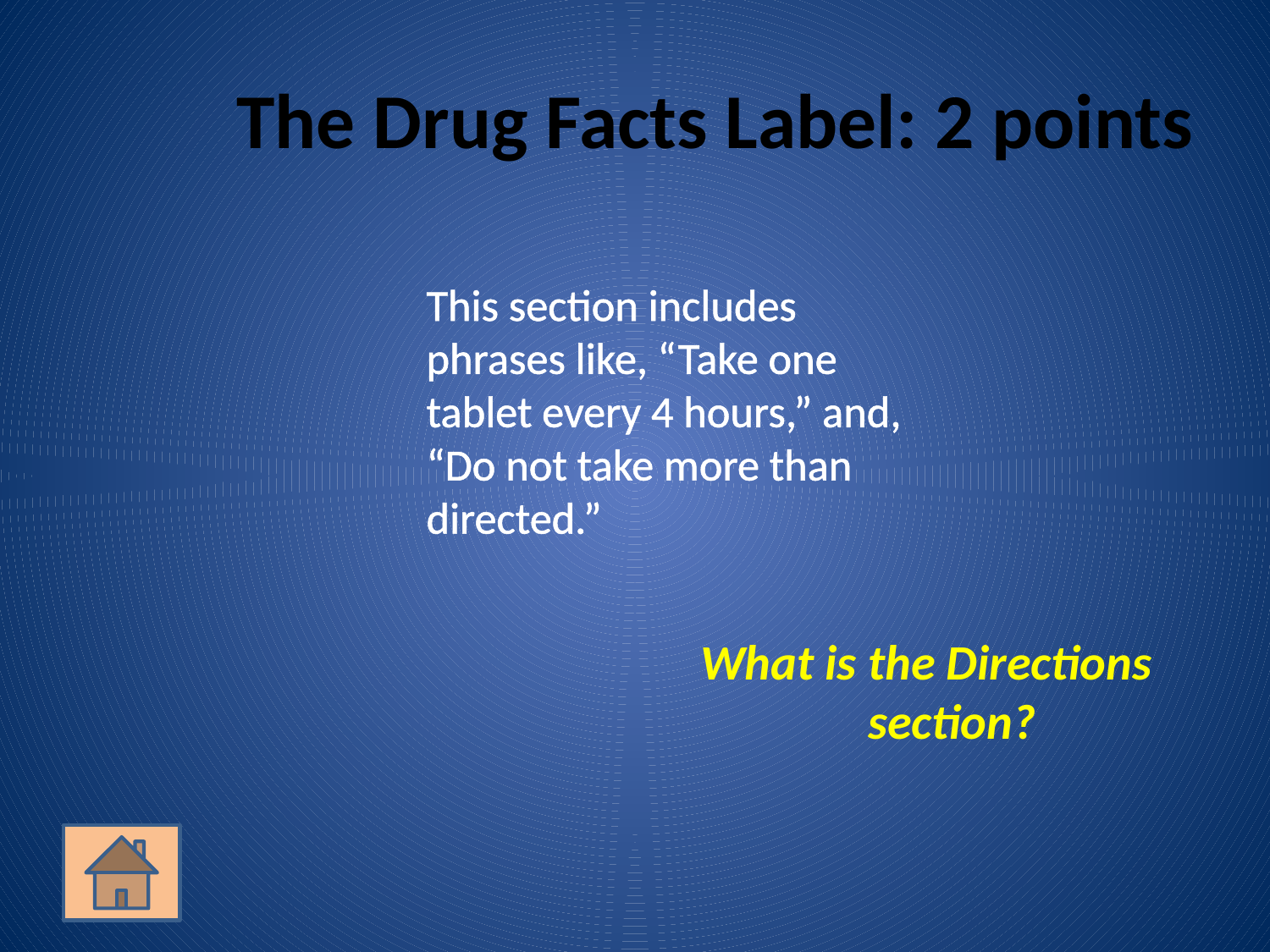

# The Drug Facts Label: 2 points

	This section includes phrases like, “Take one tablet every 4 hours,” and, “Do not take more than directed.”
What is the Directions section?